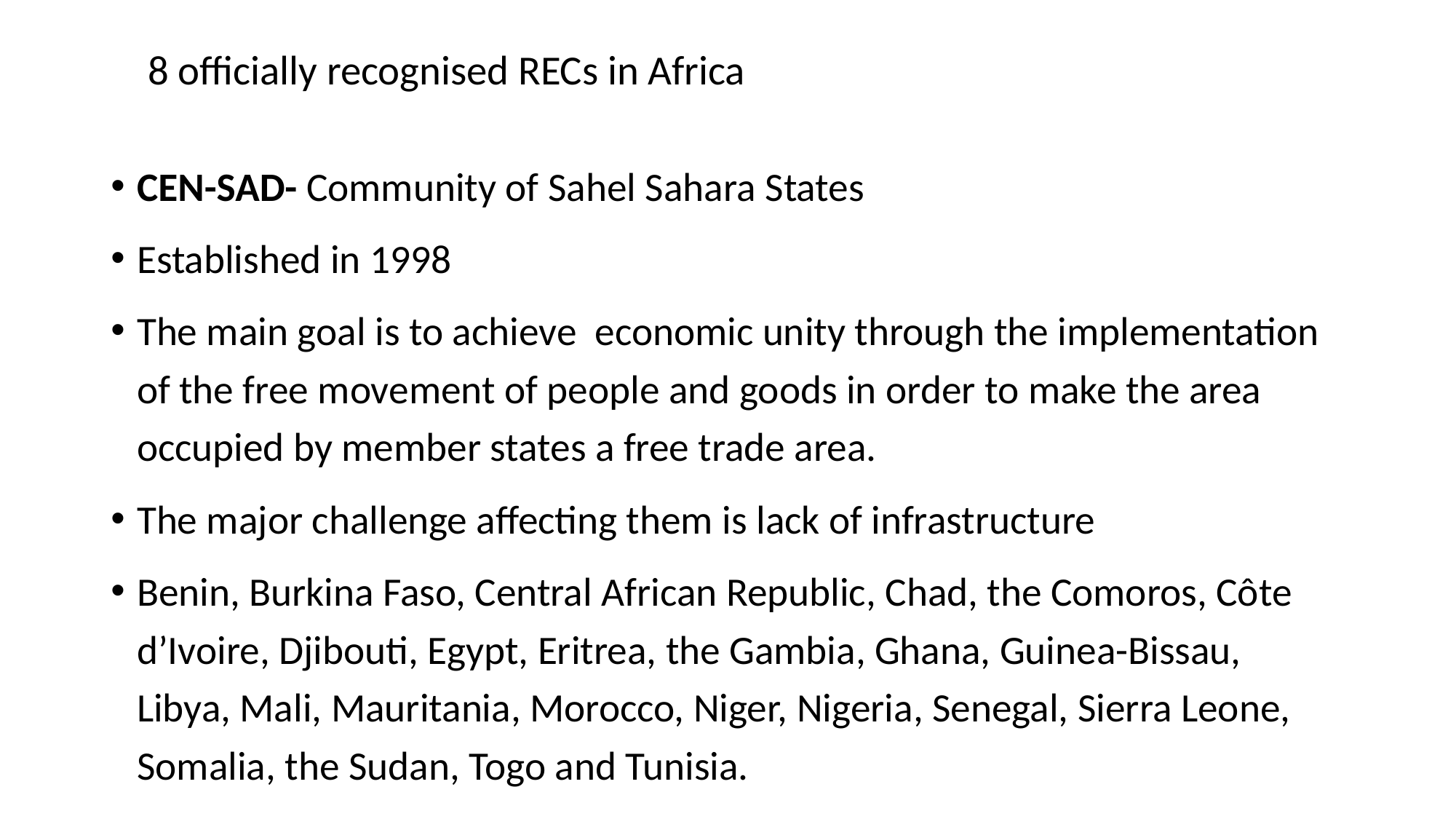

# 8 officially recognised RECs in Africa
CEN-SAD- Community of Sahel Sahara States
Established in 1998
The main goal is to achieve  economic unity through the implementation of the free movement of people and goods in order to make the area occupied by member states a free trade area.
The major challenge affecting them is lack of infrastructure
Benin, Burkina Faso, Central African Republic, Chad, the Comoros, Côte d’Ivoire, Djibouti, Egypt, Eritrea, the Gambia, Ghana, Guinea-Bissau, Libya, Mali, Mauritania, Morocco, Niger, Nigeria, Senegal, Sierra Leone, Somalia, the Sudan, Togo and Tunisia.